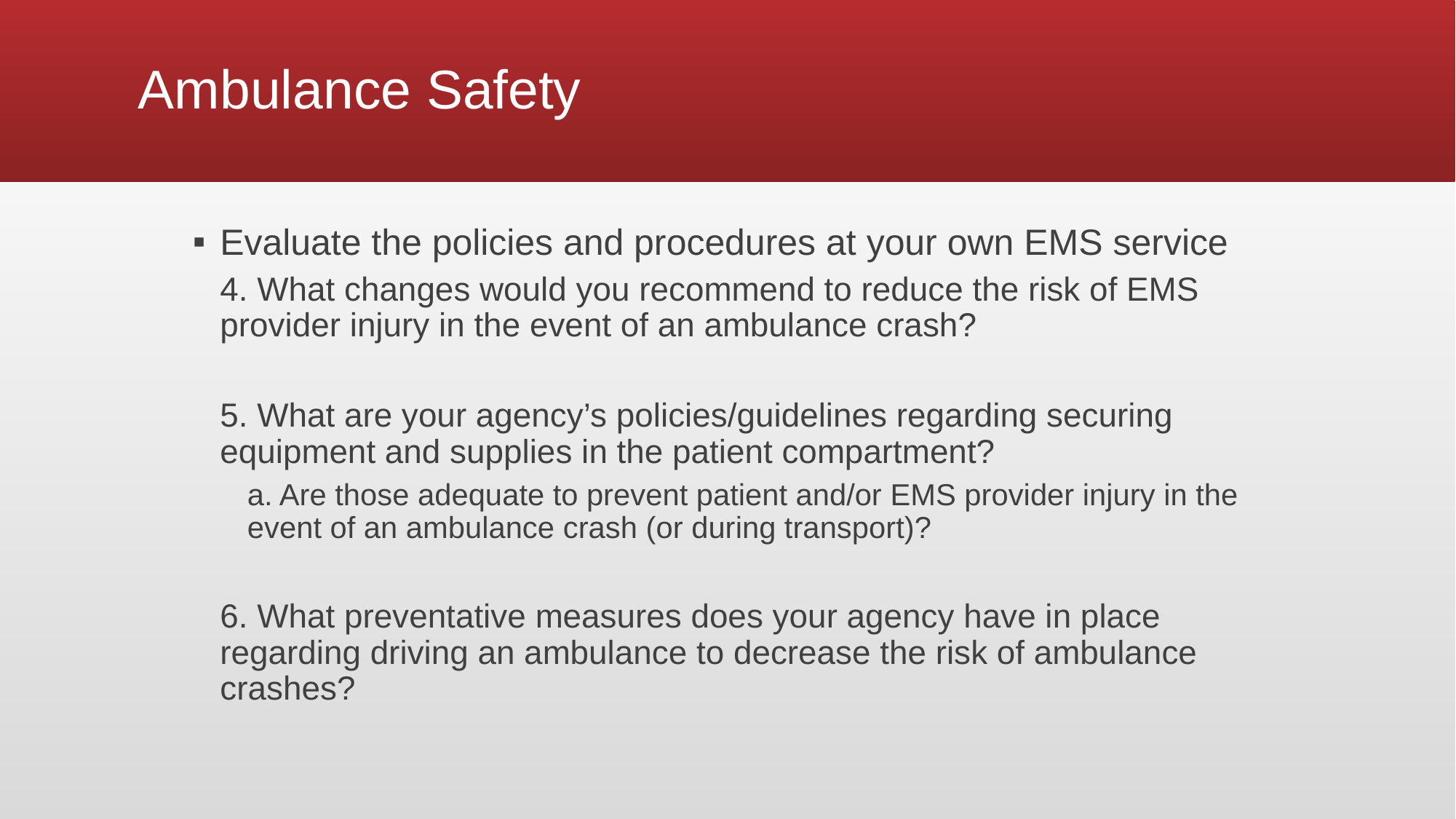

# Ambulance Safety
Evaluate the policies and procedures at your own EMS service
4. What changes would you recommend to reduce the risk of EMS provider injury in the event of an ambulance crash?

5. What are your agency’s policies/guidelines regarding securing equipment and supplies in the patient compartment?
a. Are those adequate to prevent patient and/or EMS provider injury in the event of an ambulance crash (or during transport)?

6. What preventative measures does your agency have in place regarding driving an ambulance to decrease the risk of ambulance crashes?